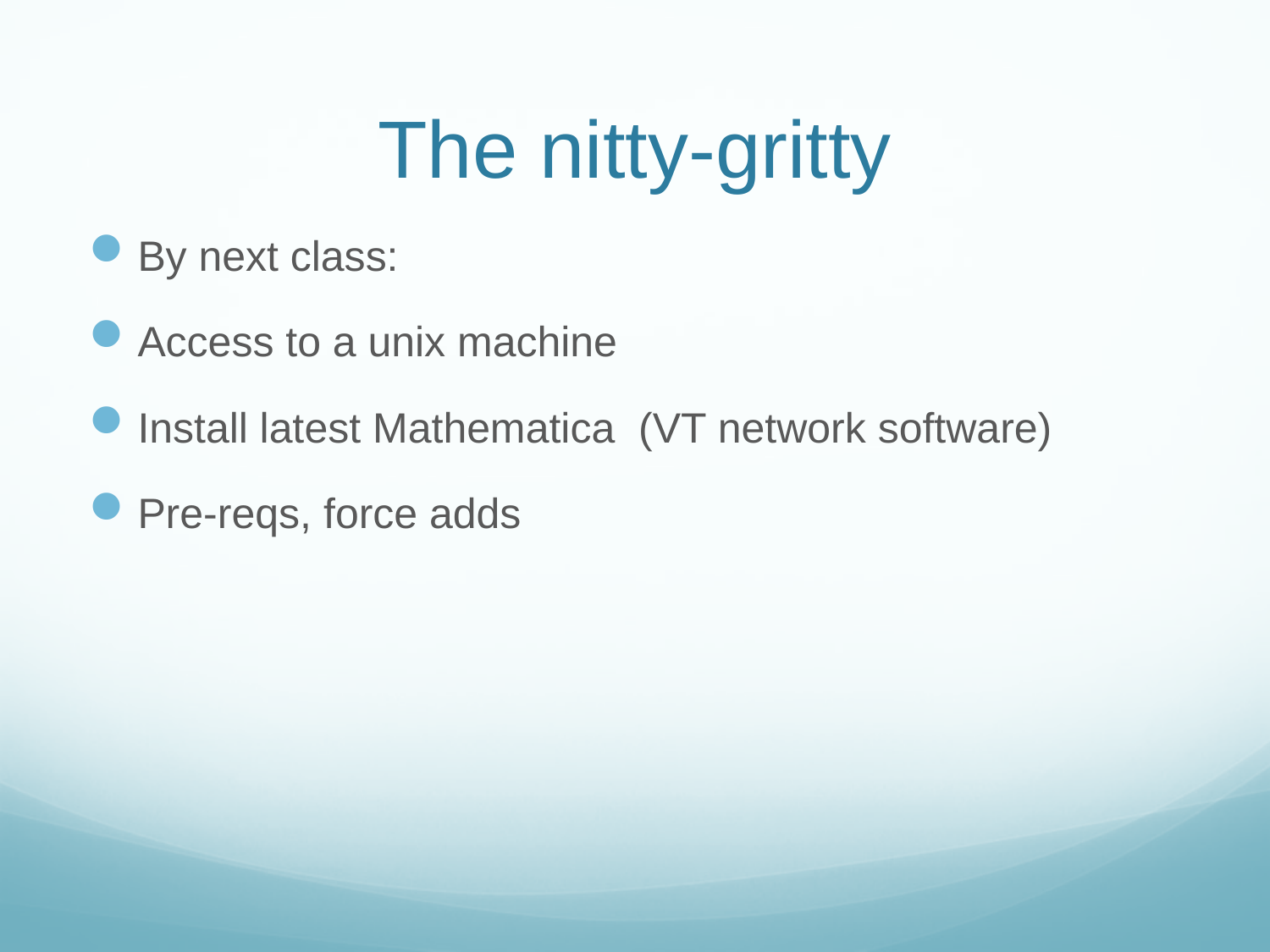

# The nitty-gritty
By next class:
Access to a unix machine
Install latest Mathematica  (VT network software)
Pre-reqs, force adds